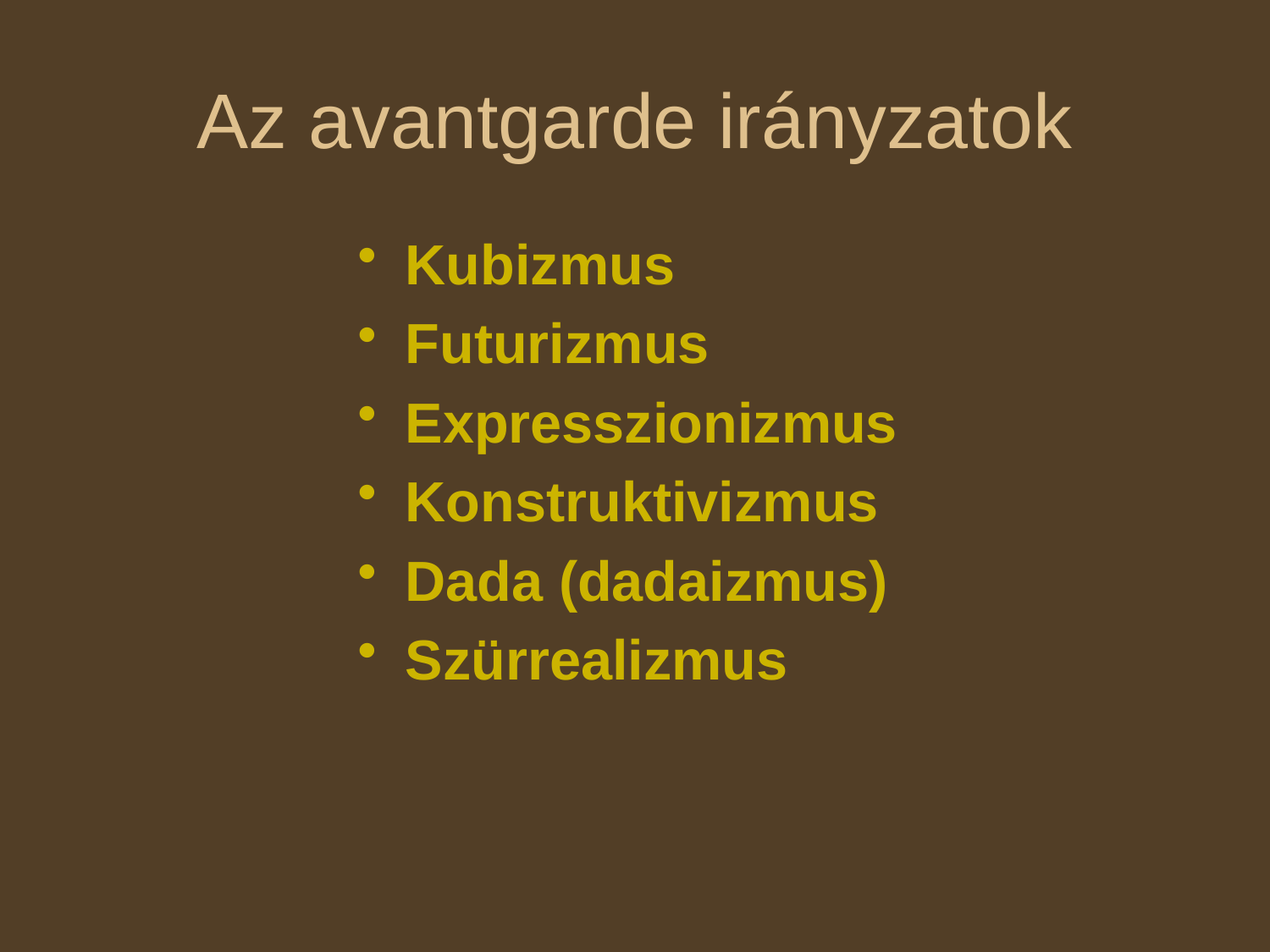

# Az avantgarde irányzatok
Kubizmus
Futurizmus
Expresszionizmus
Konstruktivizmus
Dada (dadaizmus)
Szürrealizmus